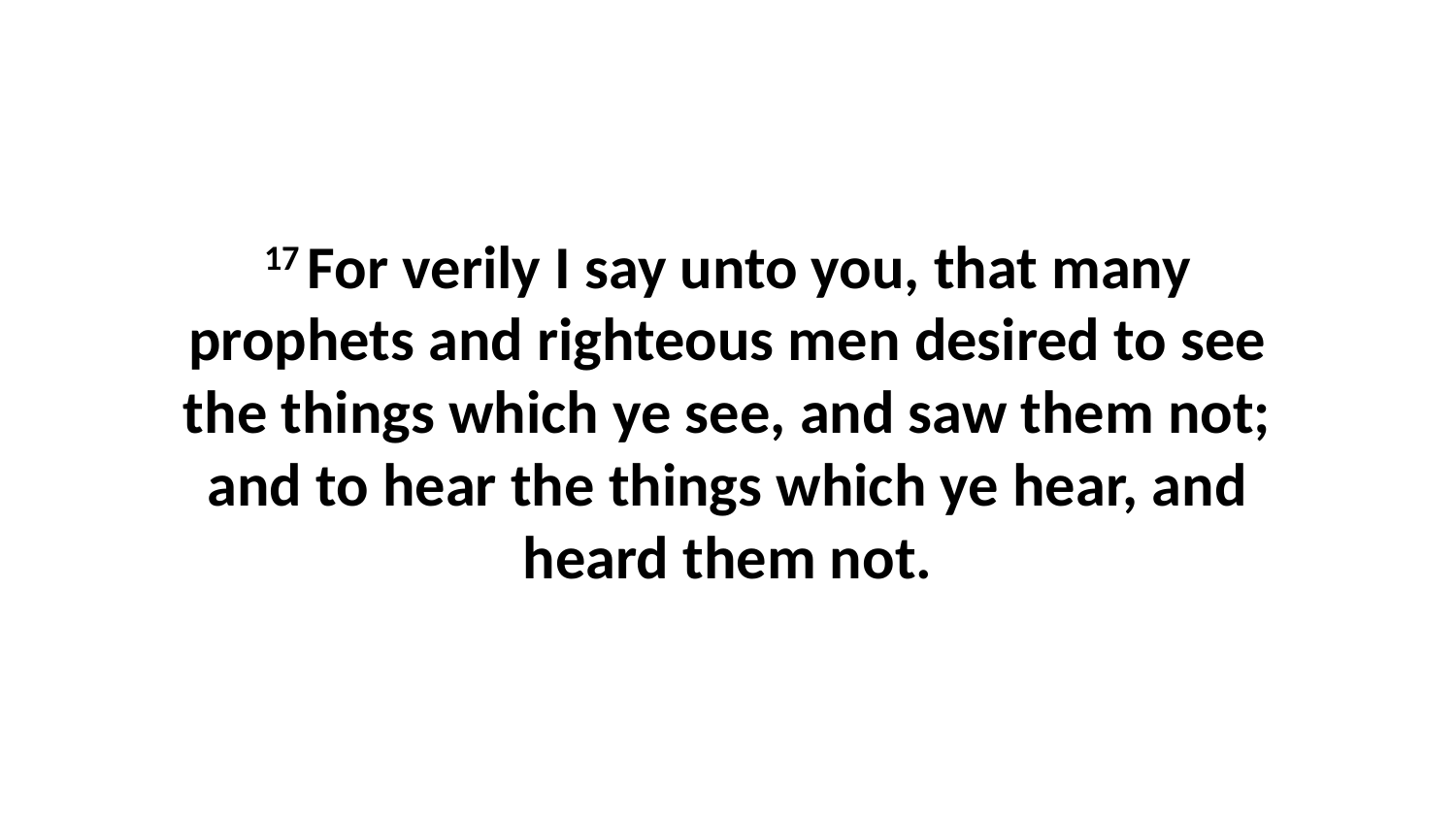

17 For verily I say unto you, that many prophets and righteous men desired to see the things which ye see, and saw them not; and to hear the things which ye hear, and heard them not.